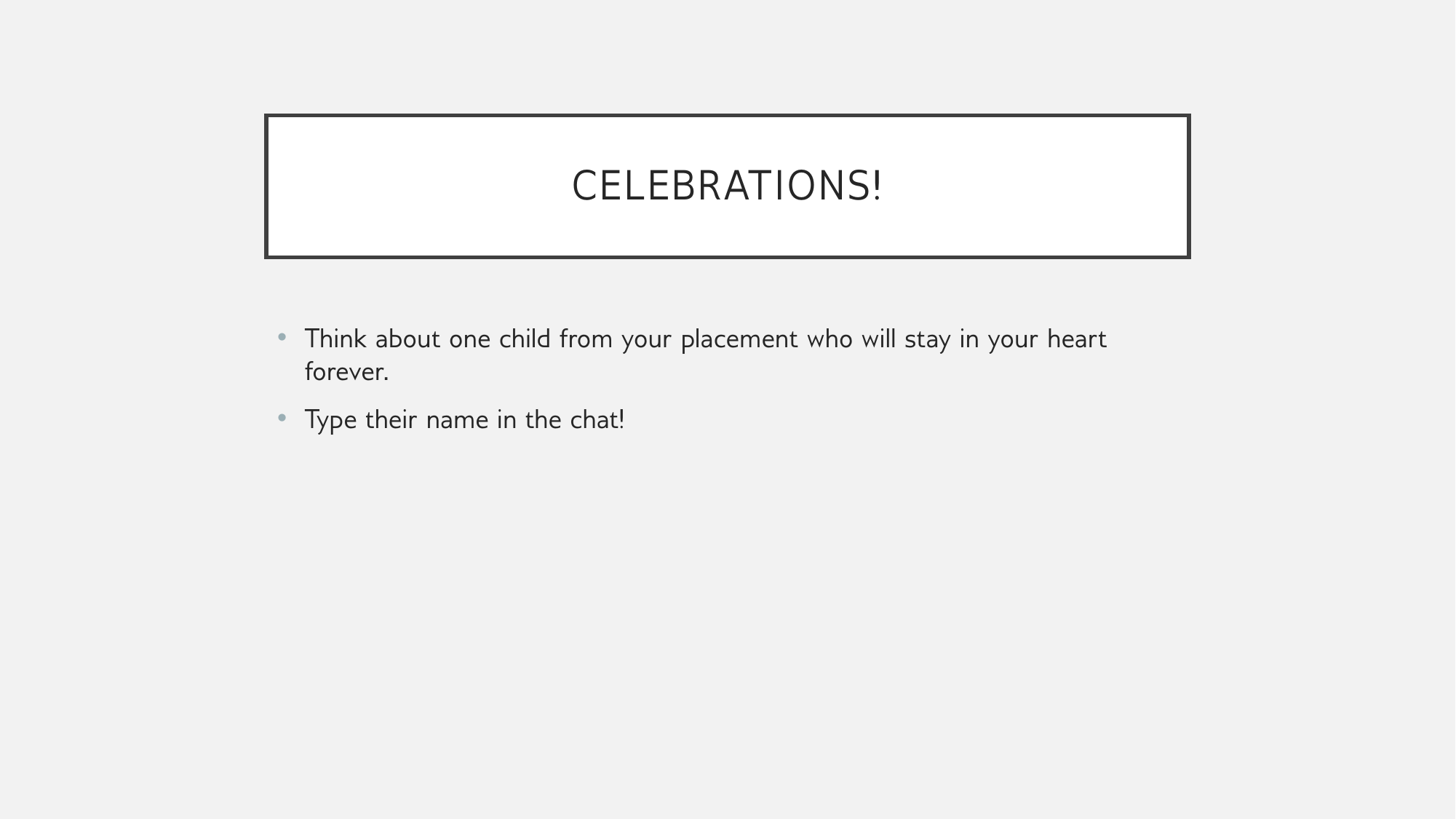

# Celebrations!
Think about one child from your placement who will stay in your heart forever.
Type their name in the chat!